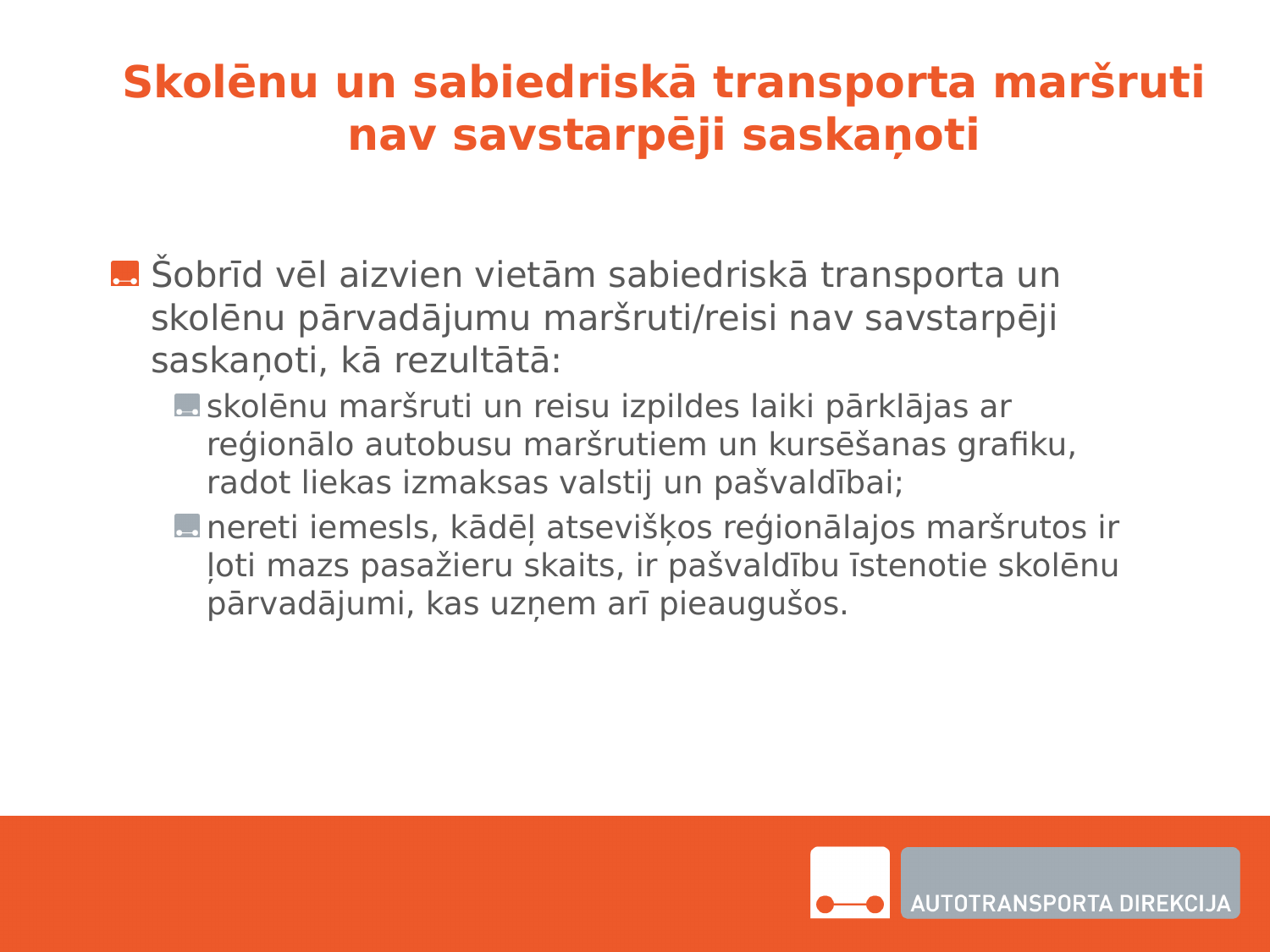

# Skolēnu un sabiedriskā transporta maršruti nav savstarpēji saskaņoti
Šobrīd vēl aizvien vietām sabiedriskā transporta un skolēnu pārvadājumu maršruti/reisi nav savstarpēji saskaņoti, kā rezultātā:
skolēnu maršruti un reisu izpildes laiki pārklājas ar reģionālo autobusu maršrutiem un kursēšanas grafiku, radot liekas izmaksas valstij un pašvaldībai;
nereti iemesls, kādēļ atsevišķos reģionālajos maršrutos ir ļoti mazs pasažieru skaits, ir pašvaldību īstenotie skolēnu pārvadājumi, kas uzņem arī pieaugušos.